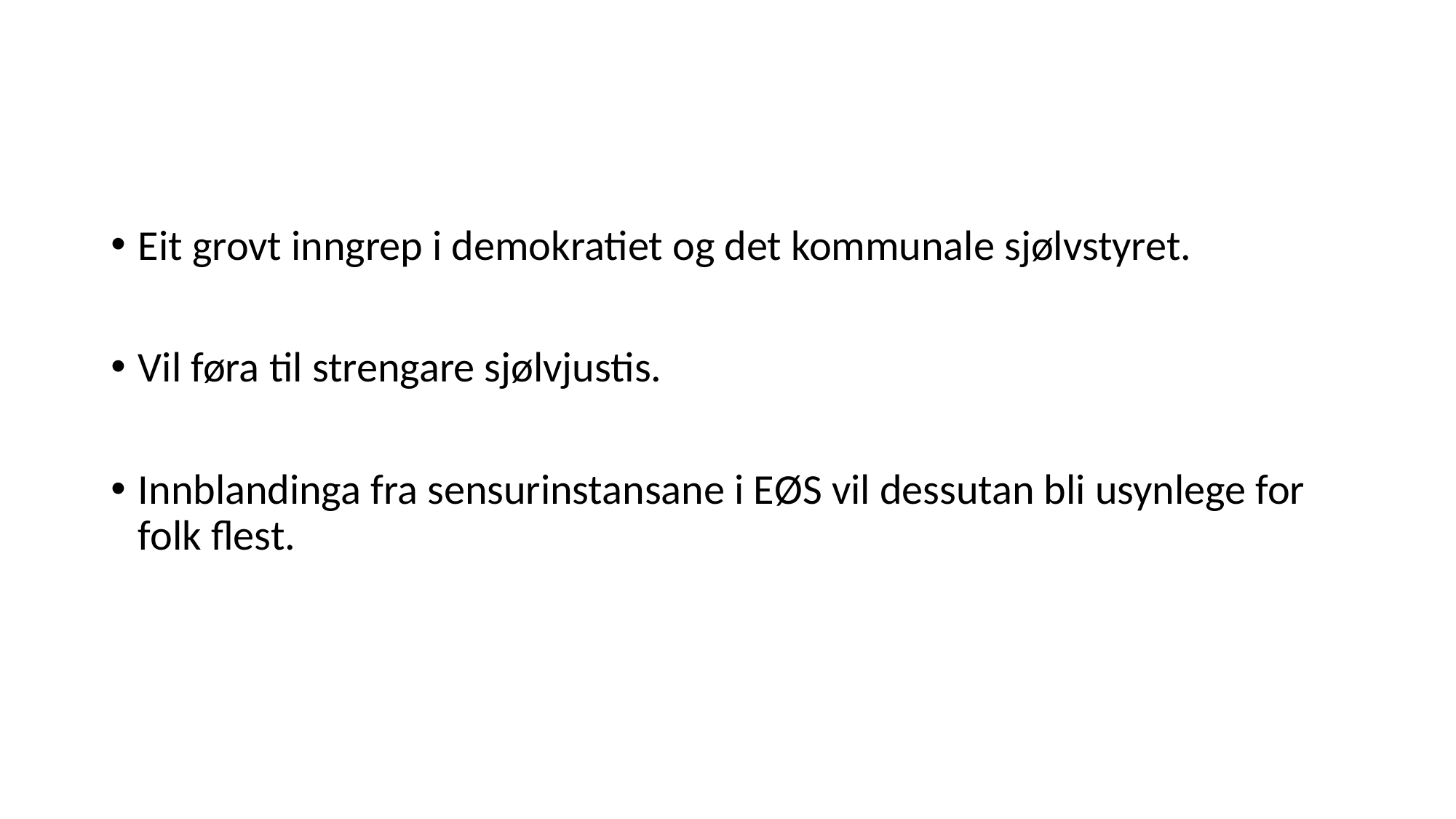

#
Eit grovt inngrep i demokratiet og det kommunale sjølvstyret.

Vil føra til strengare sjølvjustis.

Innblandinga fra sensurinstansane i EØS vil dessutan bli usynlege for folk flest.